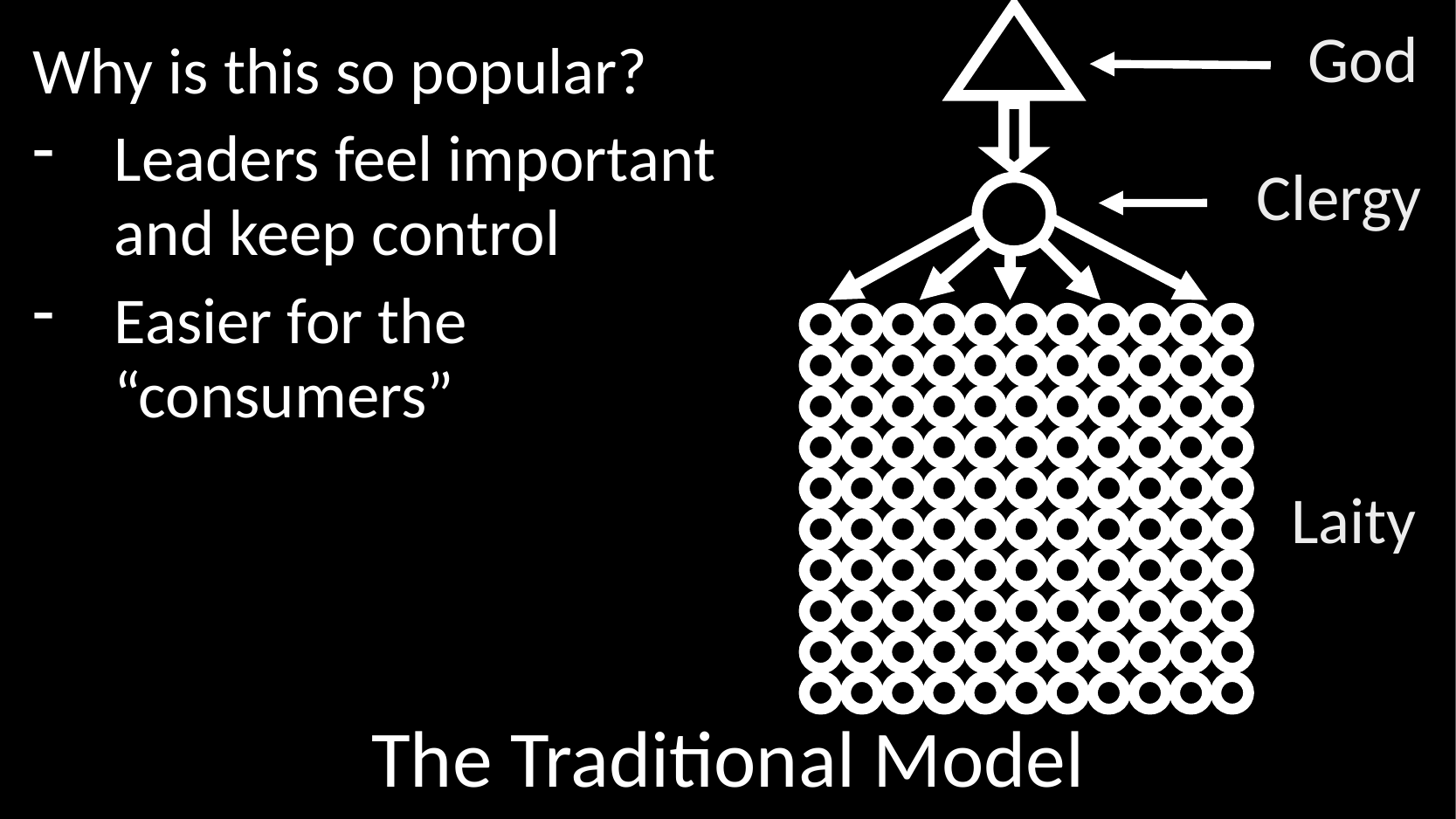

God

Why is this so popular?
Leaders feel important and keep control
Easier for the “consumers”
Clergy

Laity
# The Traditional Model